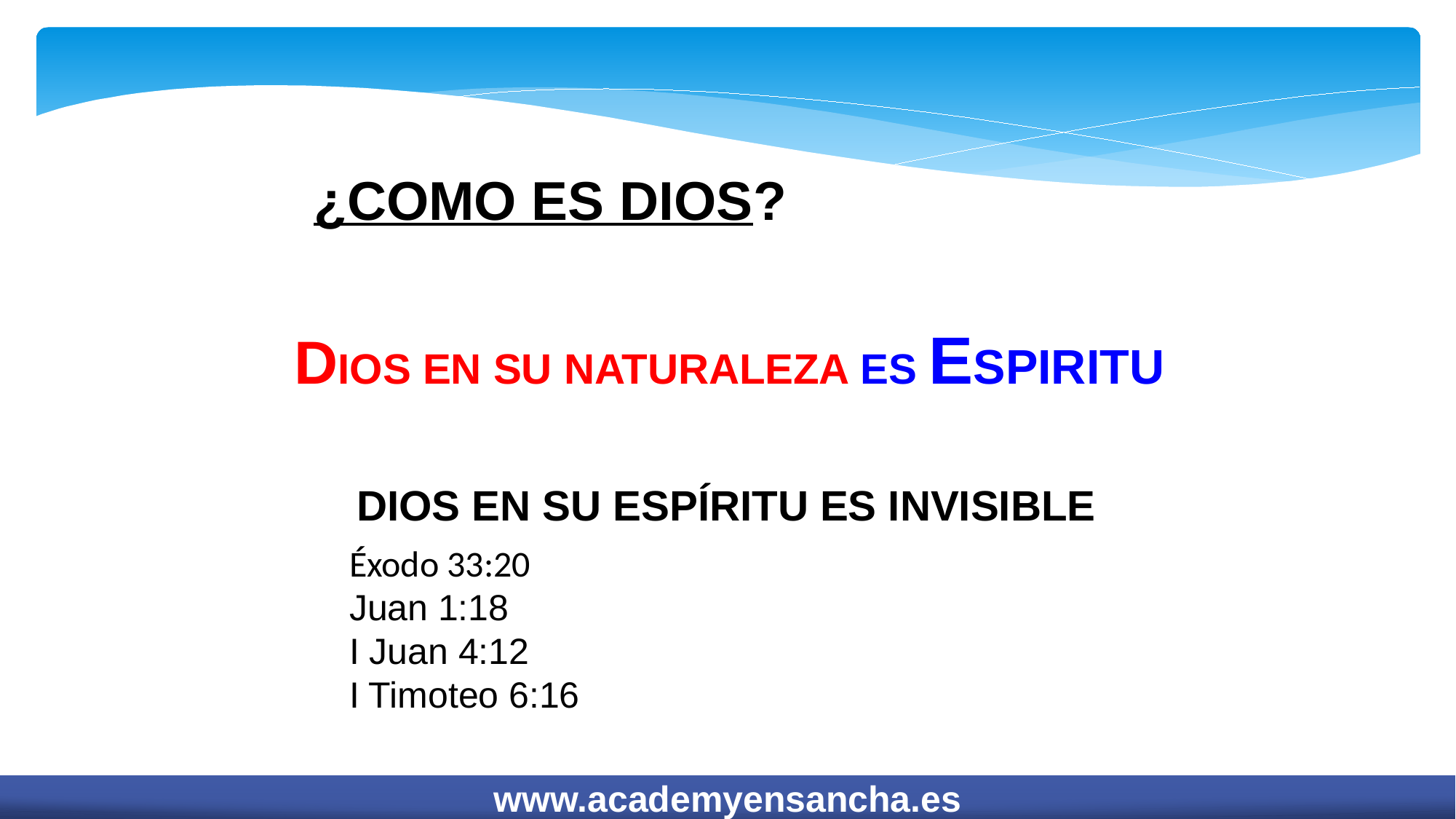

¿COMO ES DIOS?
DIOS EN SU NATURALEZA ES ESPIRITU
DIOS EN SU ESPÍRITU ES INVISIBLE
Éxodo 33:20
Juan 1:18
I Juan 4:12
I Timoteo 6:16